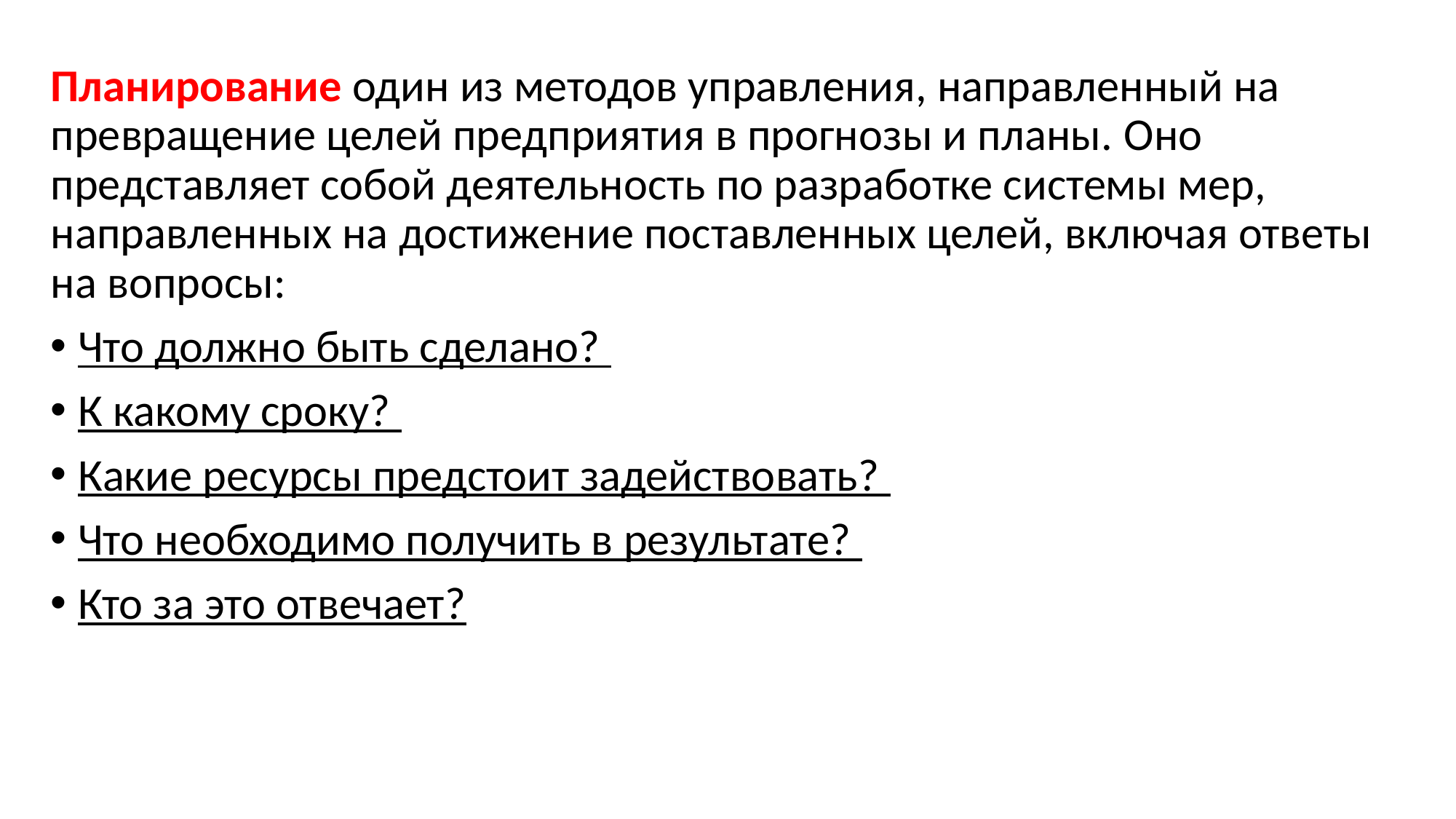

Планирование один из методов управления, направленный на превращение целей предприятия в прогнозы и планы. Оно представляет собой деятельность по разработке системы мер, направленных на достижение поставленных целей, включая ответы на вопросы:
Что должно быть сделано?
К какому сроку?
Какие ресурсы предстоит задействовать?
Что необходимо получить в результате?
Кто за это отвечает?